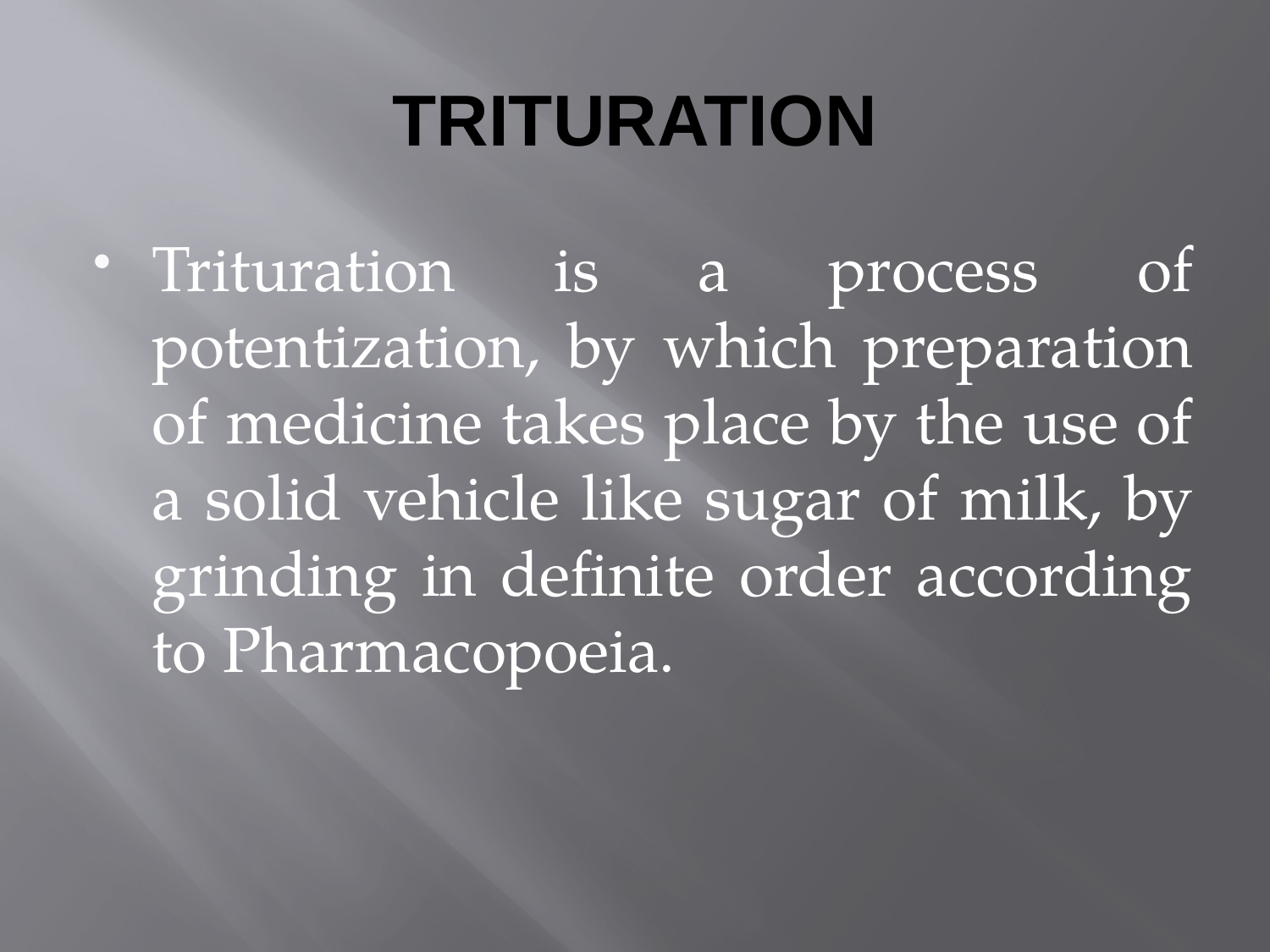

# TRITURATION
Trituration is a process of potentization, by which preparation of medicine takes place by the use of a solid vehicle like sugar of milk, by grinding in definite order according to Pharmacopoeia.